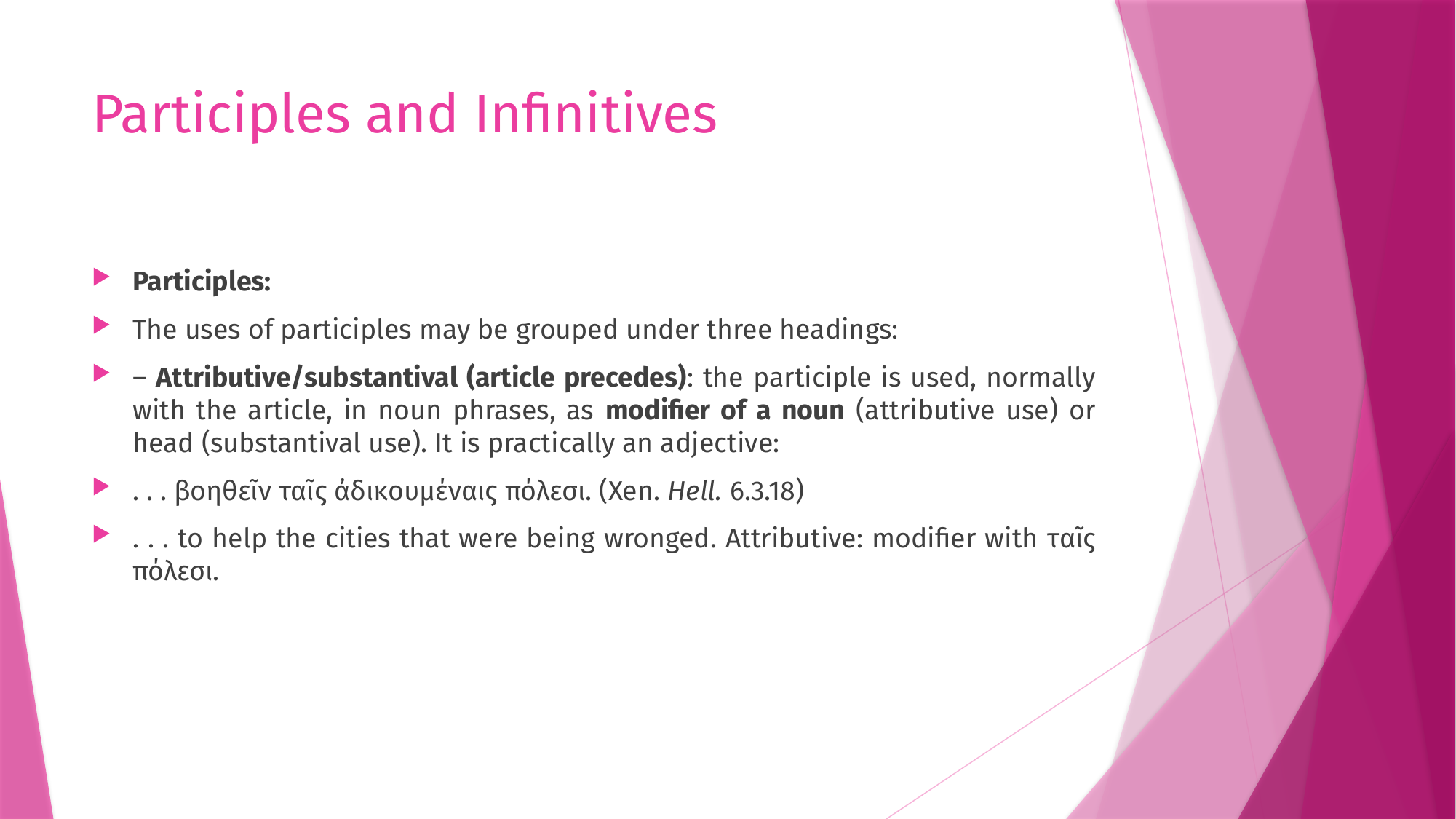

# Participles and Infinitives
Participles:
The uses of participles may be grouped under three headings:
– Attributive/substantival (article precedes): the participle is used, normally with the article, in noun phrases, as modifier of a noun (attributive use) or head (substantival use). It is practically an adjective:
. . . βοηθεῖν ταῖς ἀδικουμέναις πόλεσι. (Xen. Hell. 6.3.18)
. . . to help the cities that were being wronged. Attributive: modifier with ταῖς πόλεσι.